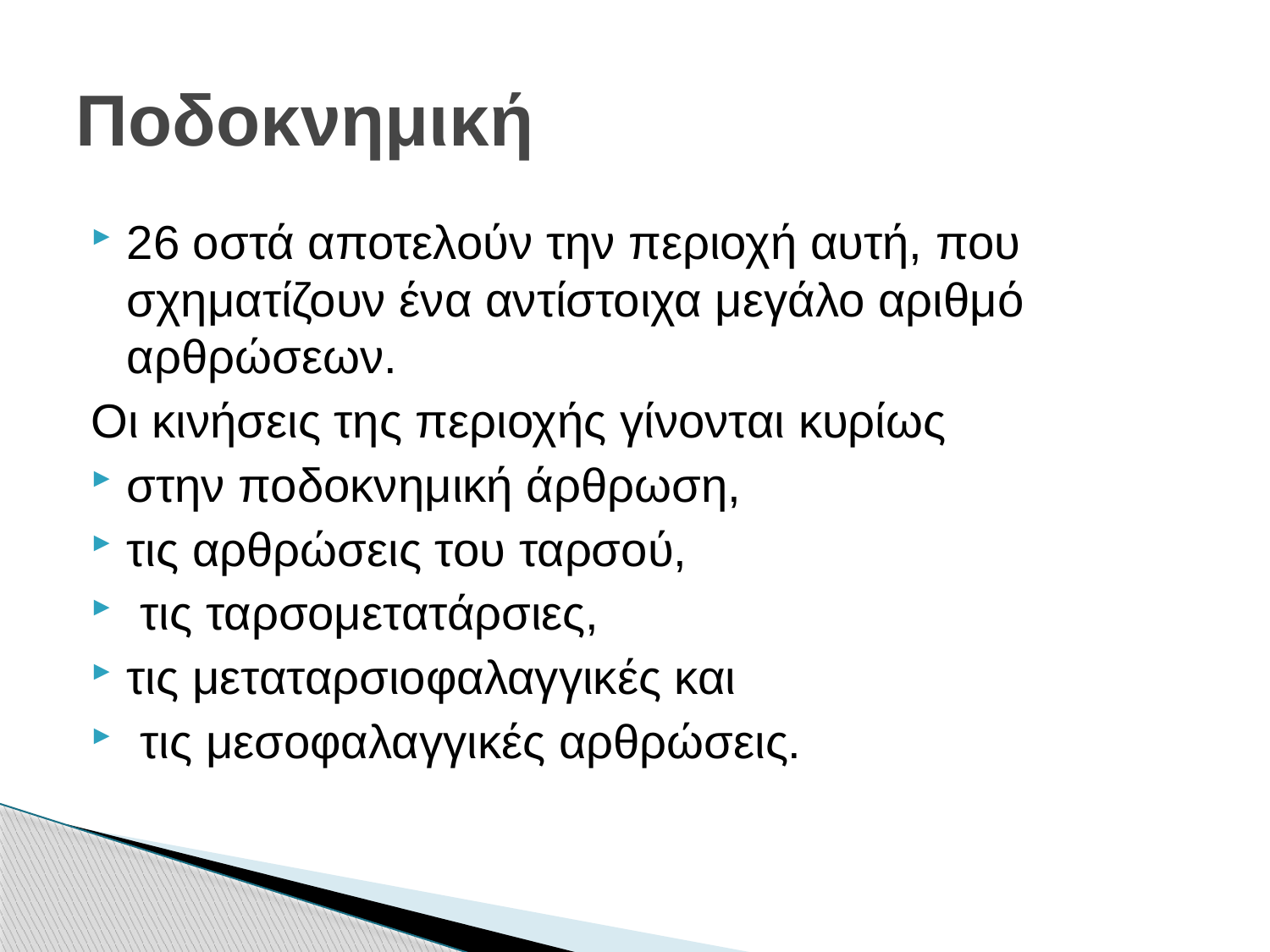

# Ποδοκνημική
26 οστά αποτελούν την περιοχή αυτή, που σχηματίζουν ένα αντίστοιχα μεγάλο αριθμό αρθρώσεων.
Οι κινήσεις της περιοχής γίνονται κυρίως
στην ποδοκνημική άρθρωση,
τις αρθρώσεις του ταρσού,
 τις ταρσομετατάρσιες,
τις μεταταρσιοφαλαγγικές και
 τις μεσοφαλαγγικές αρθρώσεις.